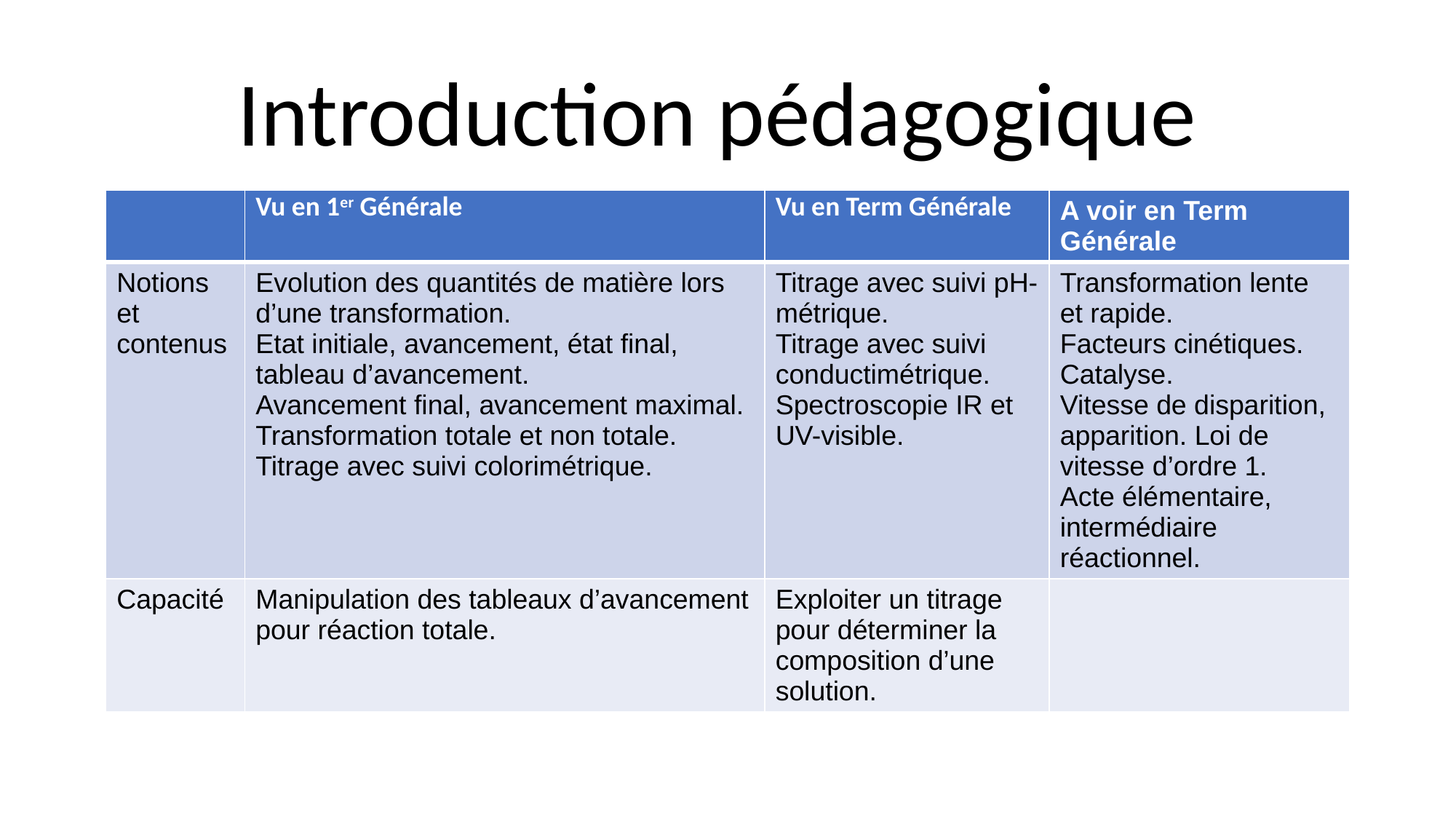

# Introduction pédagogique
|  | Vu en 1er Générale | Vu en Term Générale | A voir en Term Générale |
| --- | --- | --- | --- |
| Notions et contenus | Evolution des quantités de matière lors d’une transformation. Etat initiale, avancement, état final, tableau d’avancement. Avancement final, avancement maximal. Transformation totale et non totale. Titrage avec suivi colorimétrique. | Titrage avec suivi pH-métrique. Titrage avec suivi conductimétrique. Spectroscopie IR et UV-visible. | Transformation lente et rapide. Facteurs cinétiques. Catalyse. Vitesse de disparition, apparition. Loi de vitesse d’ordre 1. Acte élémentaire, intermédiaire réactionnel. |
| Capacité | Manipulation des tableaux d’avancement pour réaction totale. | Exploiter un titrage pour déterminer la composition d’une solution. |  |